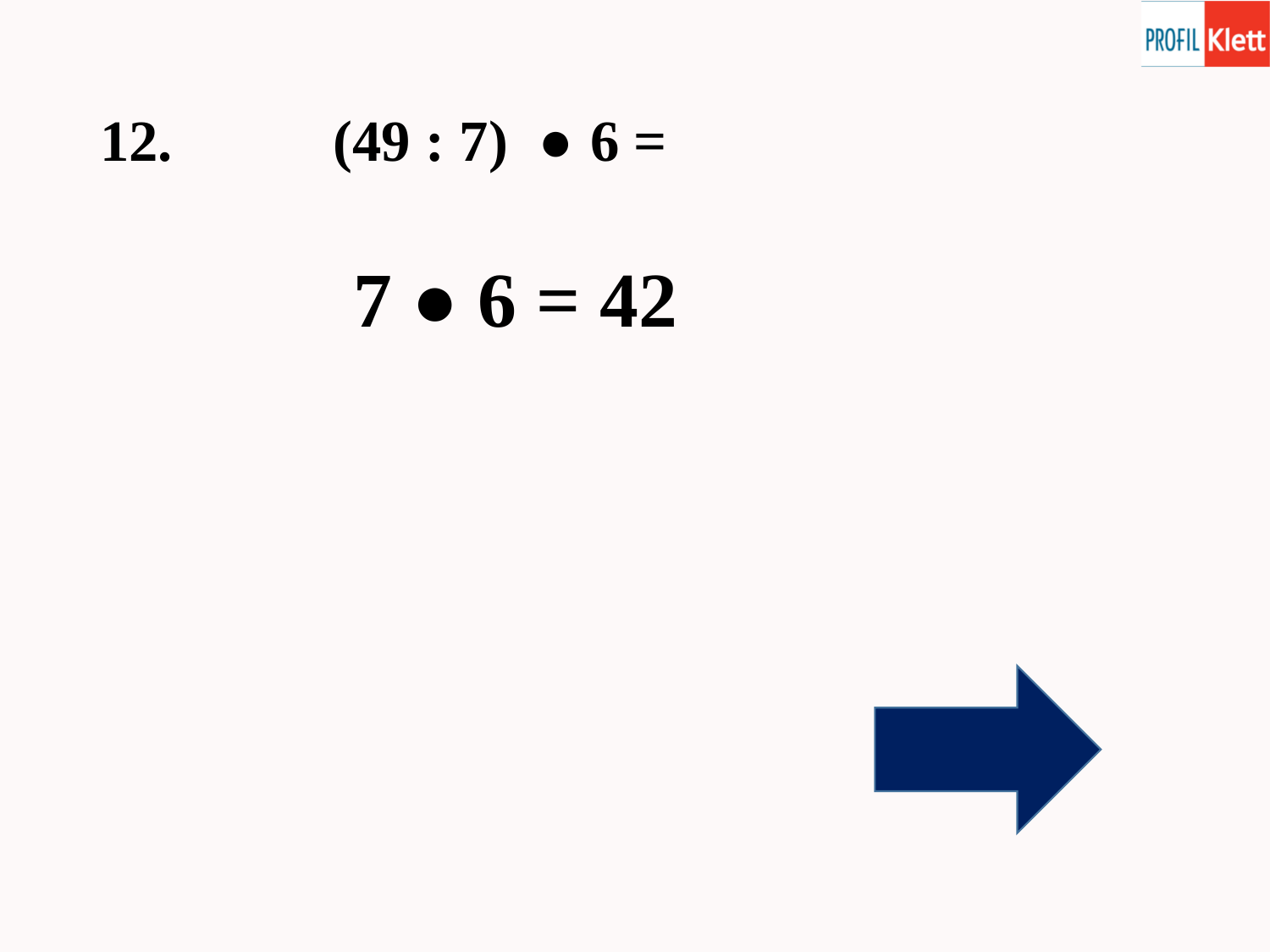

# 12.           (49 : 7)  ● 6 =
             7 ● 6 = 42